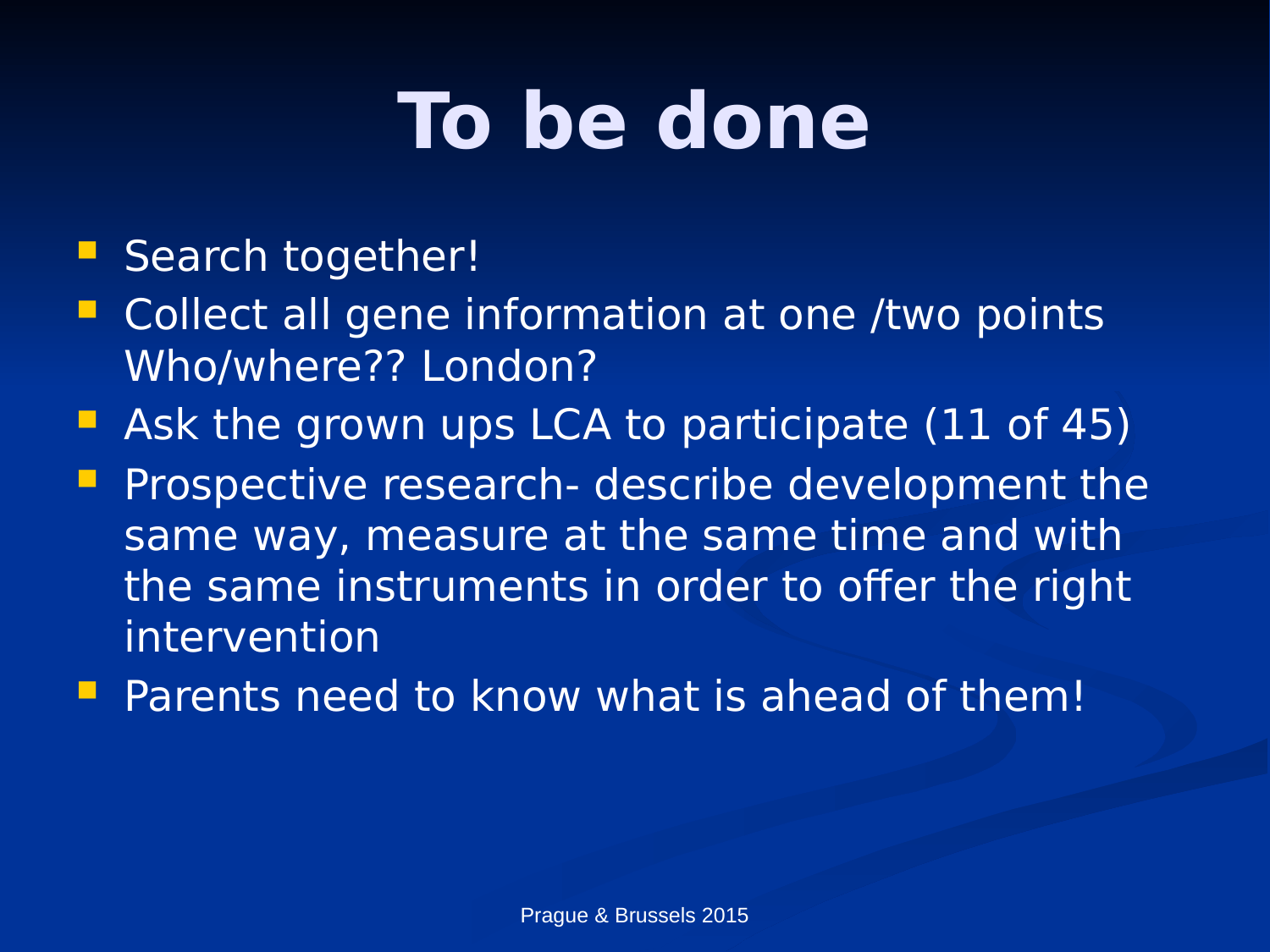

# To be done
Search together!
Collect all gene information at one /two points Who/where?? London?
Ask the grown ups LCA to participate (11 of 45)
Prospective research- describe development the same way, measure at the same time and with the same instruments in order to offer the right intervention
Parents need to know what is ahead of them!

Prague & Brussels 2015